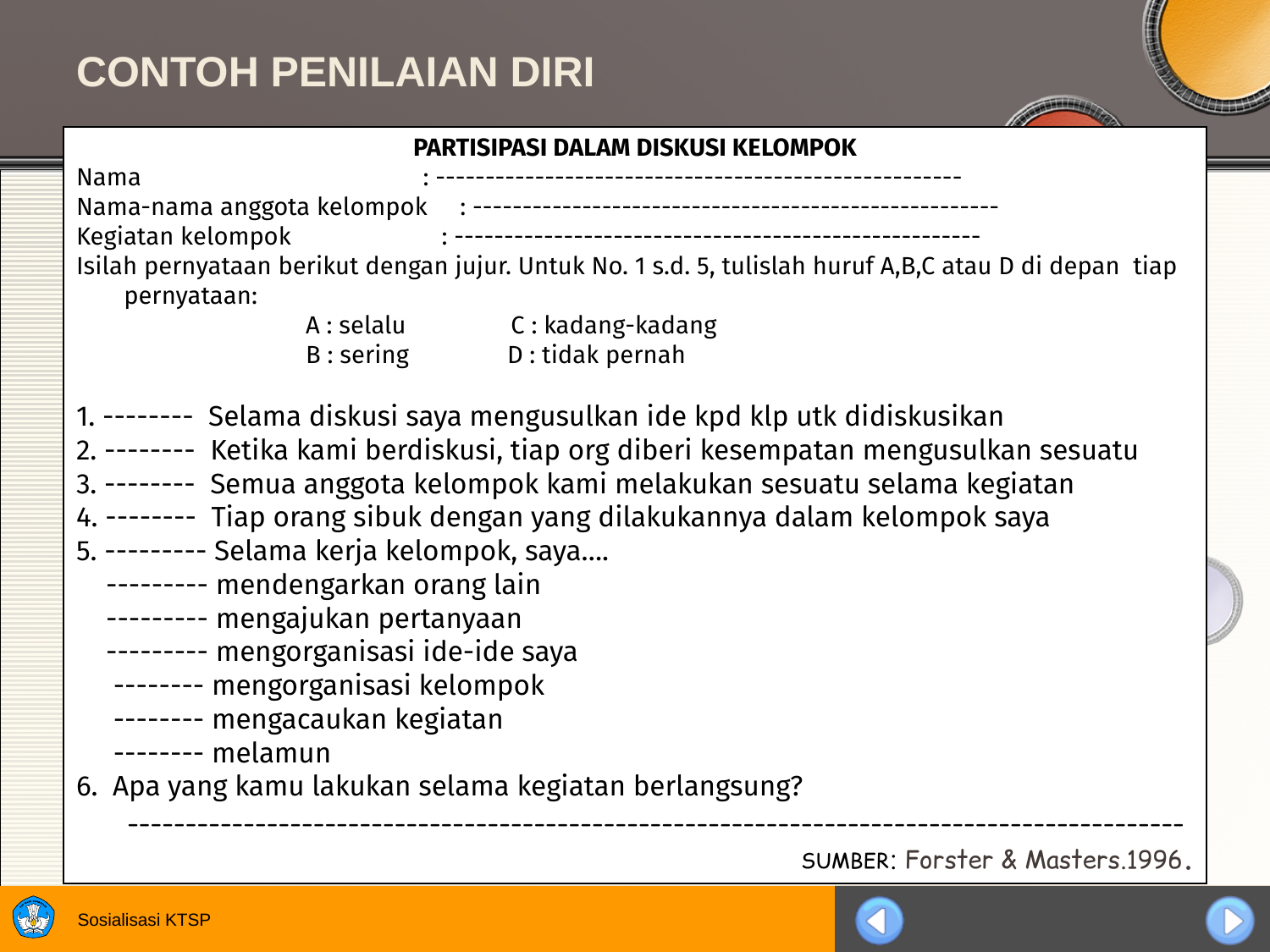

# CONTOH PENILAIAN DIRI
| PARTISIPASI DALAM DISKUSI KELOMPOK Nama : ----------------------------------------------------- Nama-nama anggota kelompok : ----------------------------------------------------- Kegiatan kelompok : ----------------------------------------------------- Isilah pernyataan berikut dengan jujur. Untuk No. 1 s.d. 5, tulislah huruf A,B,C atau D di depan tiap pernyataan: A : selalu C : kadang-kadang B : sering D : tidak pernah 1. -------- Selama diskusi saya mengusulkan ide kpd klp utk didiskusikan 2. -------- Ketika kami berdiskusi, tiap org diberi kesempatan mengusulkan sesuatu 3. -------- Semua anggota kelompok kami melakukan sesuatu selama kegiatan 4. -------- Tiap orang sibuk dengan yang dilakukannya dalam kelompok saya 5. --------- Selama kerja kelompok, saya…. --------- mendengarkan orang lain --------- mengajukan pertanyaan --------- mengorganisasi ide-ide saya -------- mengorganisasi kelompok -------- mengacaukan kegiatan -------- melamun 6. Apa yang kamu lakukan selama kegiatan berlangsung? ------------------------------------------------------------------------------------------- SUMBER: Forster & Masters.1996. |
| --- |